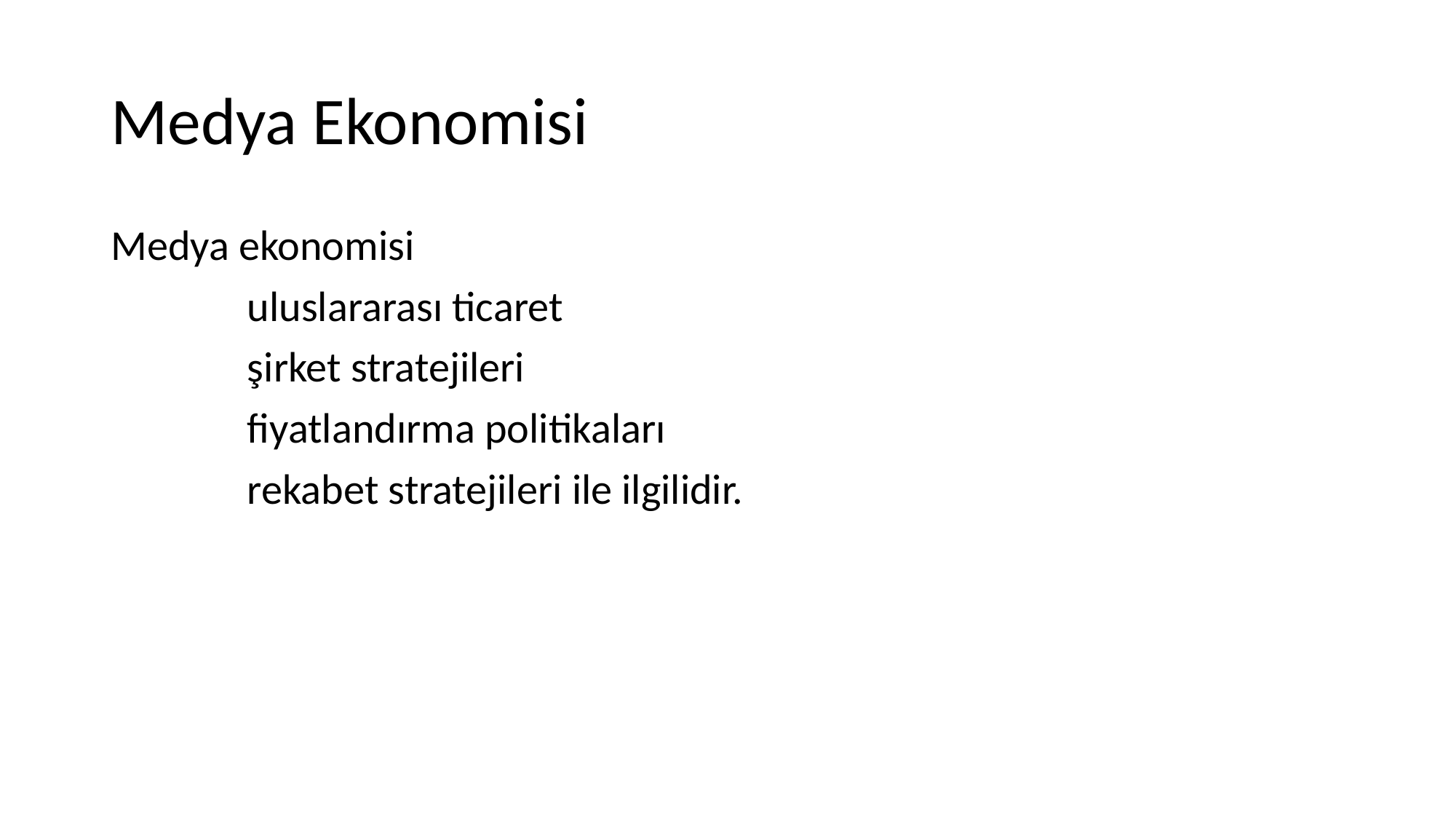

# Medya Ekonomisi
Medya ekonomisi
		uluslararası ticaret
		şirket stratejileri
		fiyatlandırma politikaları
		rekabet stratejileri ile ilgilidir.